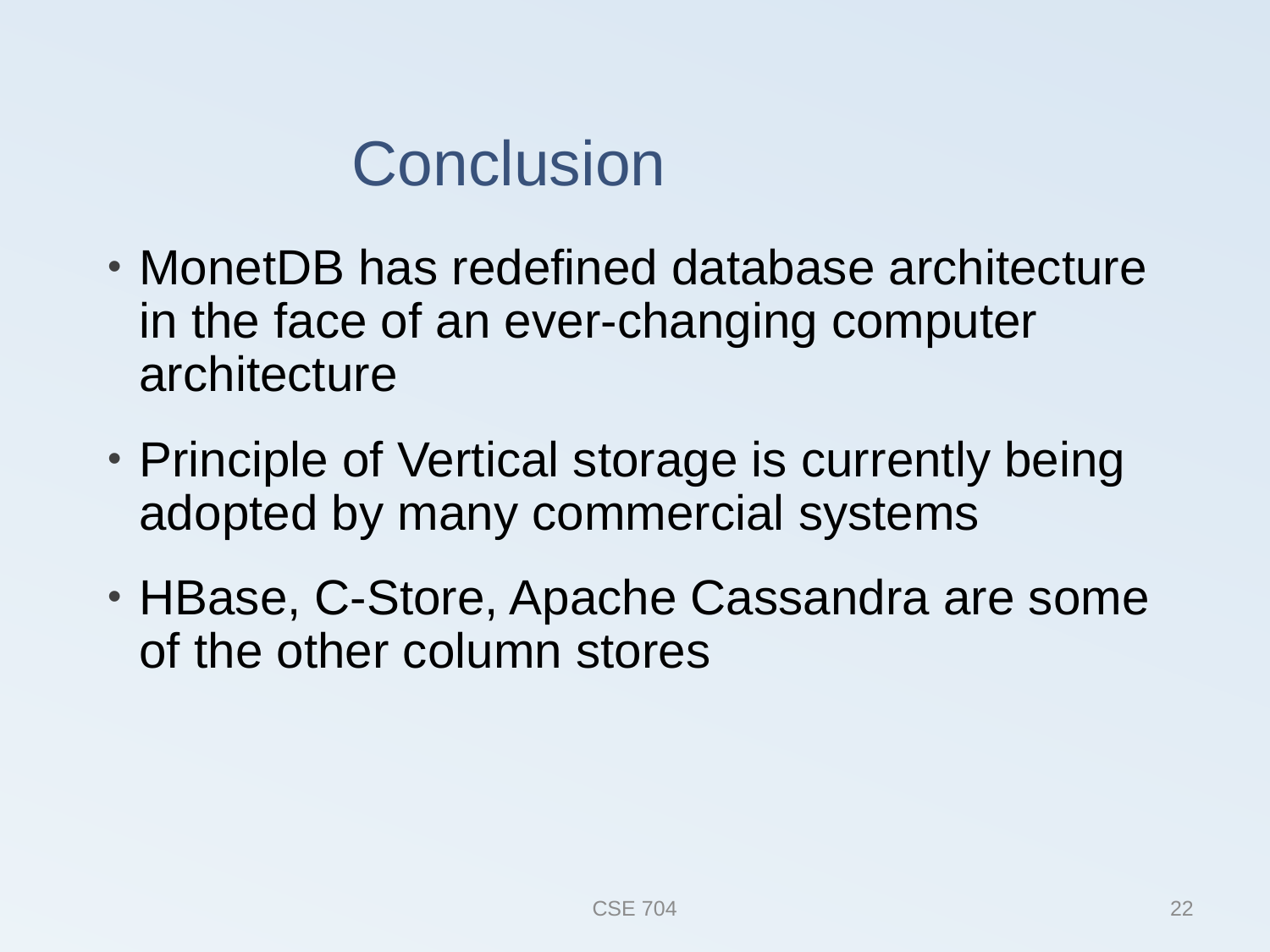

# Conclusion
MonetDB has redefined database architecture in the face of an ever-changing computer architecture
Principle of Vertical storage is currently being adopted by many commercial systems
HBase, C-Store, Apache Cassandra are some of the other column stores

CSE 704
22